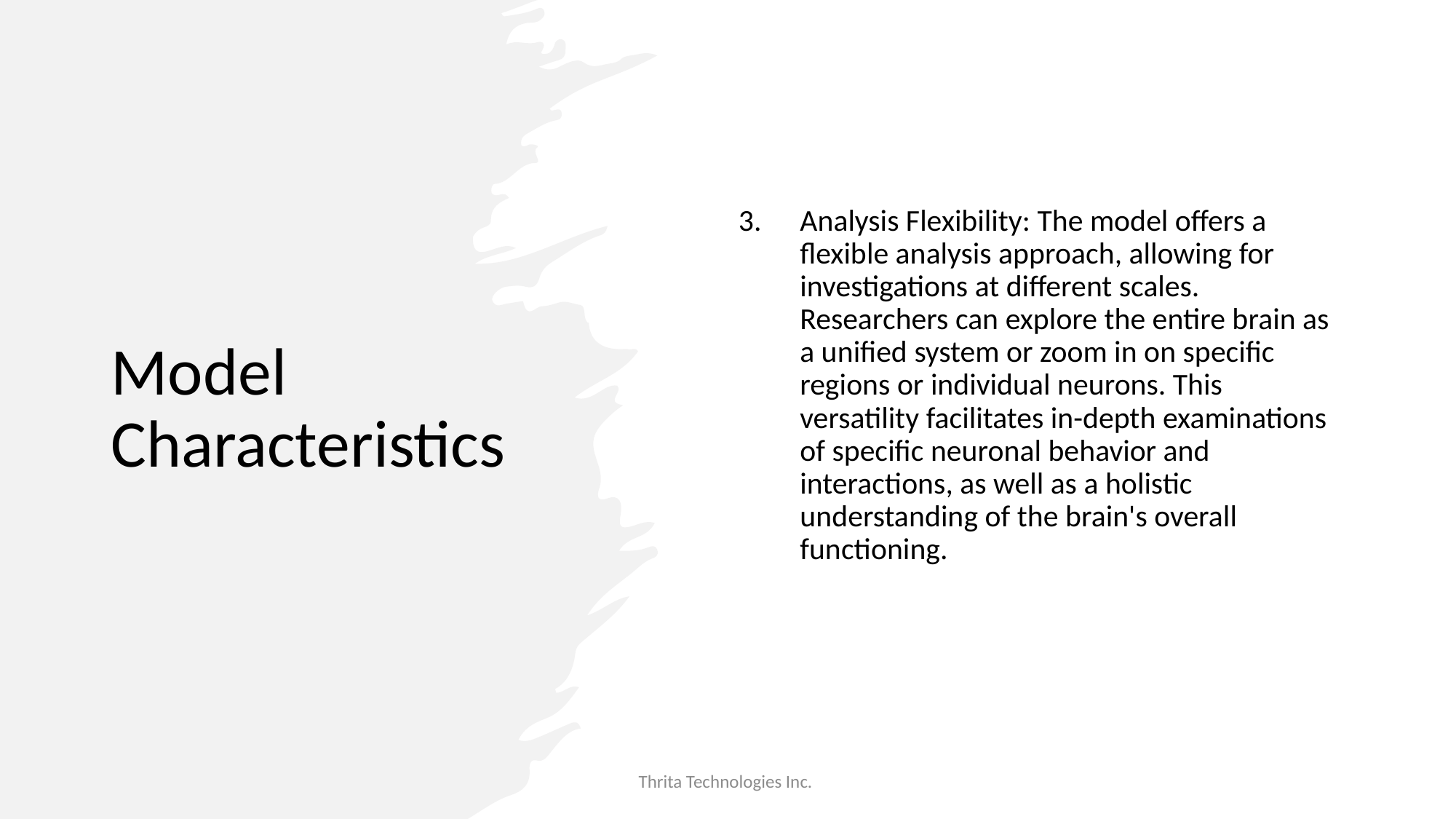

# Model Characteristics
Analysis Flexibility: The model offers a flexible analysis approach, allowing for investigations at different scales. Researchers can explore the entire brain as a unified system or zoom in on specific regions or individual neurons. This versatility facilitates in-depth examinations of specific neuronal behavior and interactions, as well as a holistic understanding of the brain's overall functioning.

Thrita Technologies Inc.